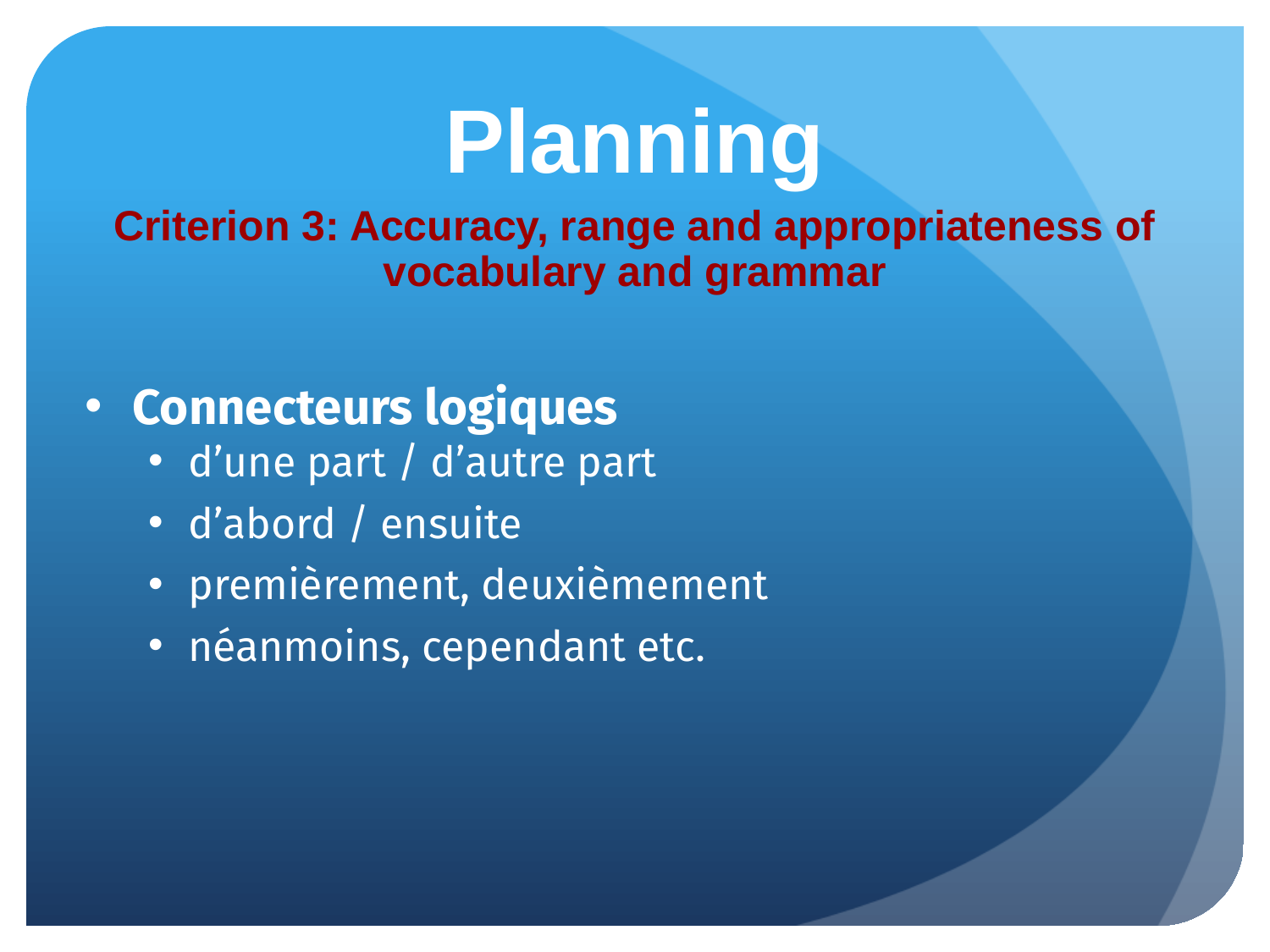

# Planning
Criterion 3: Accuracy, range and appropriateness of vocabulary and grammar
Connecteurs logiques
d’une part / d’autre part
d’abord / ensuite
premièrement, deuxièmement
néanmoins, cependant etc.